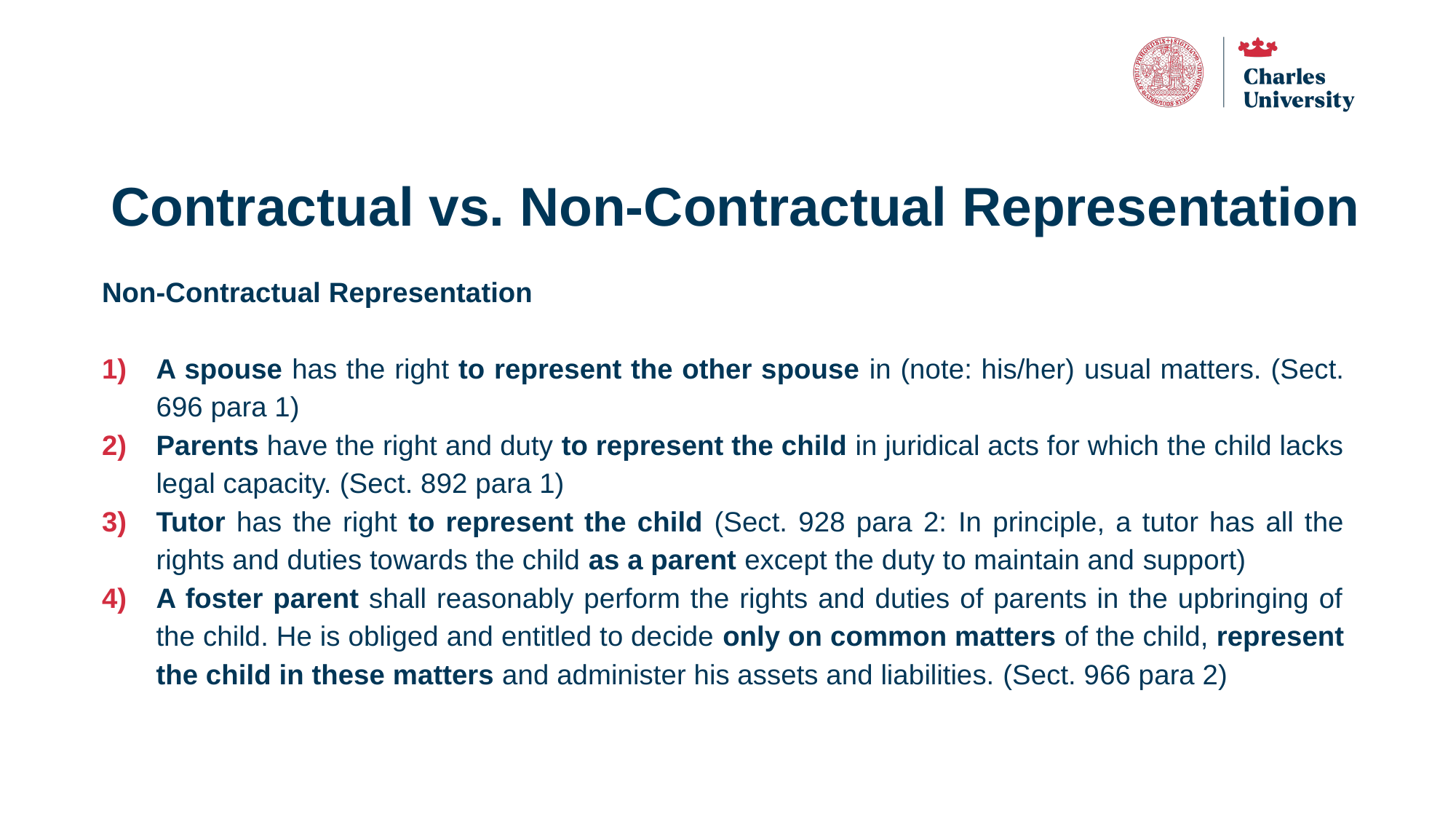

# Contractual vs. Non-Contractual Representation
Non-Contractual Representation

A spouse has the right to represent the other spouse in (note: his/her) usual matters. (Sect. 696 para 1)
Parents have the right and duty to represent the child in juridical acts for which the child lacks legal capacity. (Sect. 892 para 1)
Tutor has the right to represent the child (Sect. 928 para 2: In principle, a tutor has all the rights and duties towards the child as a parent except the duty to maintain and support)
A foster parent shall reasonably perform the rights and duties of parents in the upbringing of the child. He is obliged and entitled to decide only on common matters of the child, represent the child in these matters and administer his assets and liabilities. (Sect. 966 para 2)